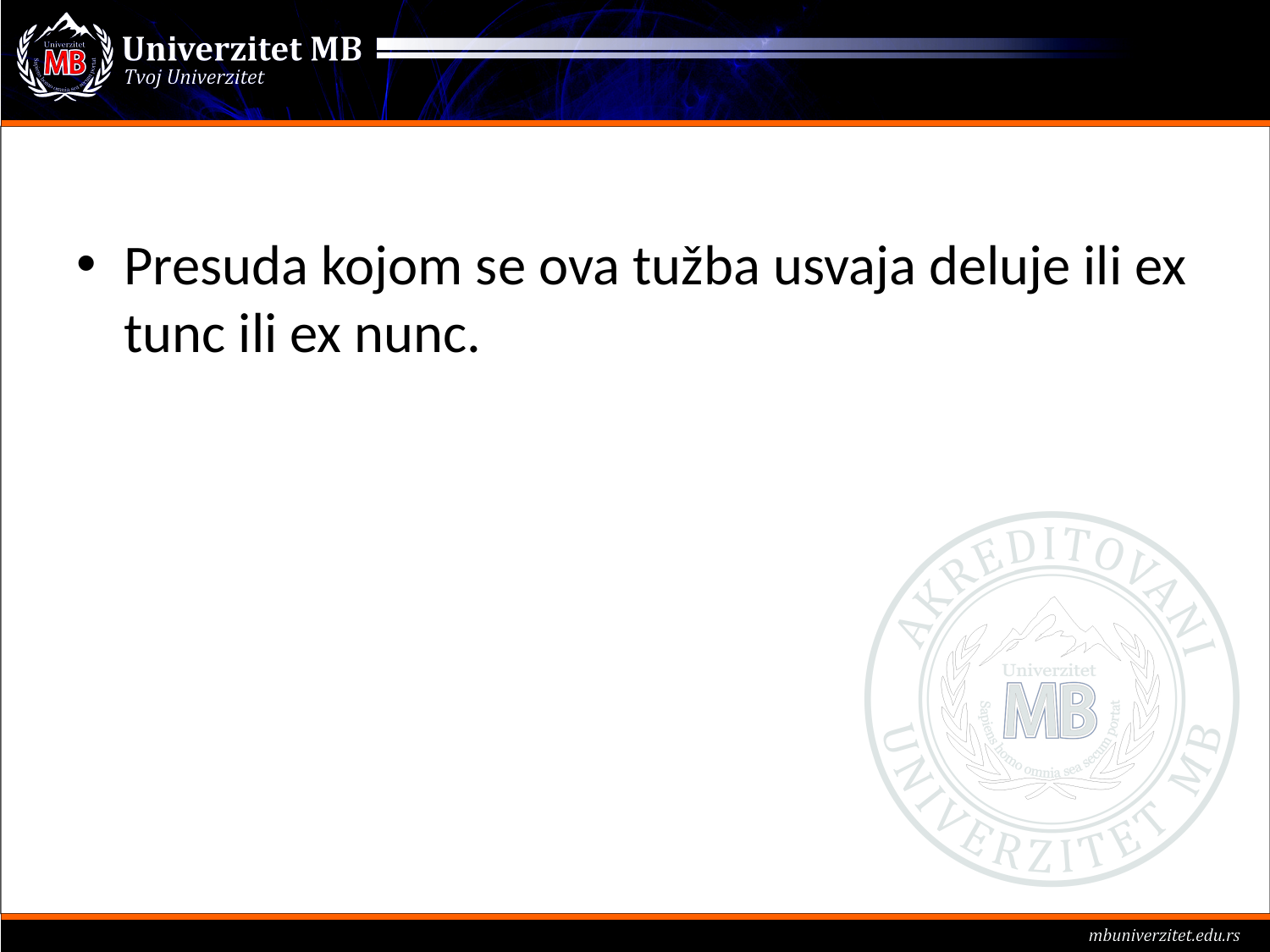

#
Presuda kojom se ova tužba usvaja deluje ili ex tunc ili ex nunc.